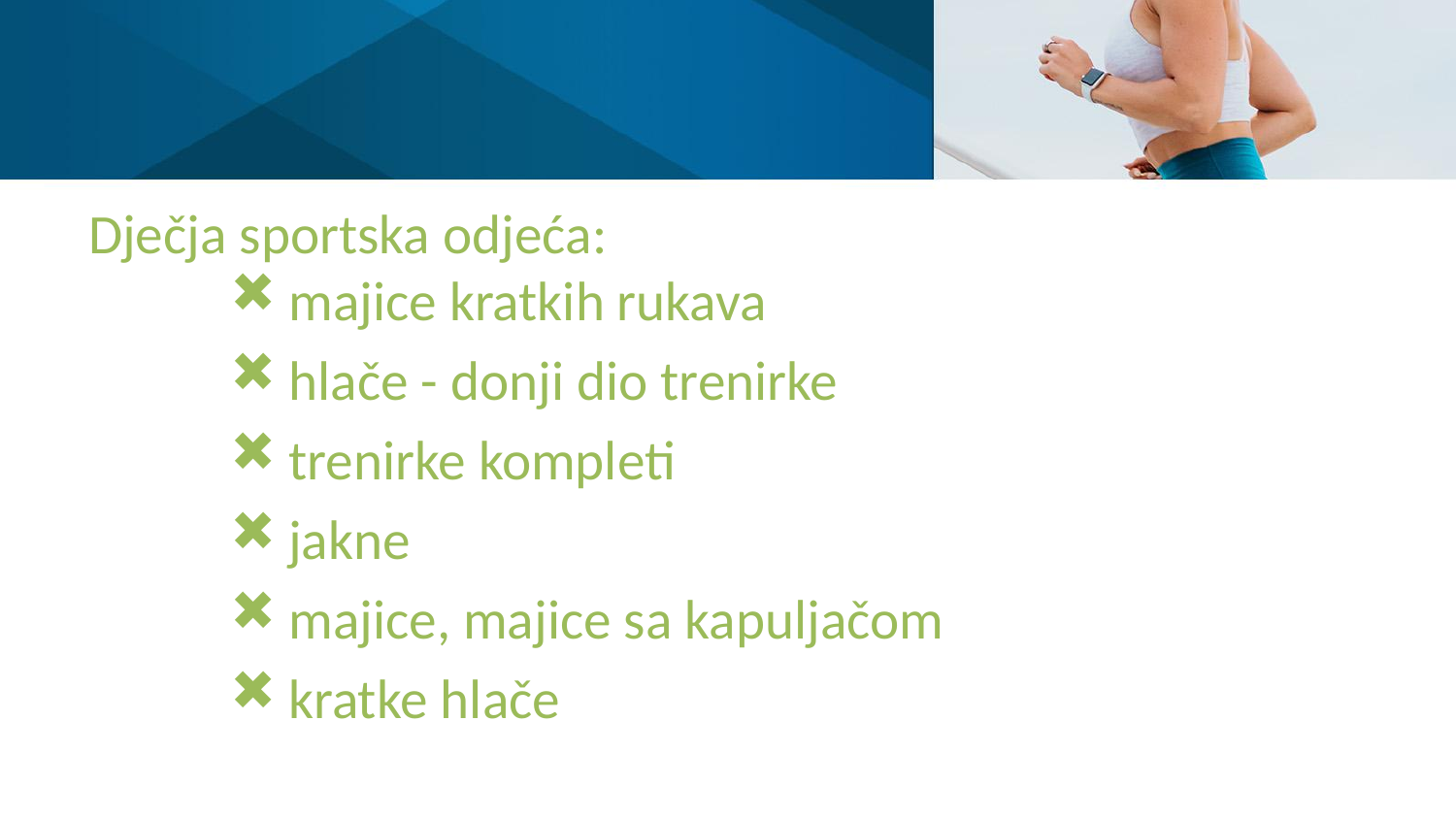

#
Dječja sportska odjeća:
majice kratkih rukava
hlače - donji dio trenirke
trenirke kompleti
jakne
majice, majice sa kapuljačom
kratke hlače